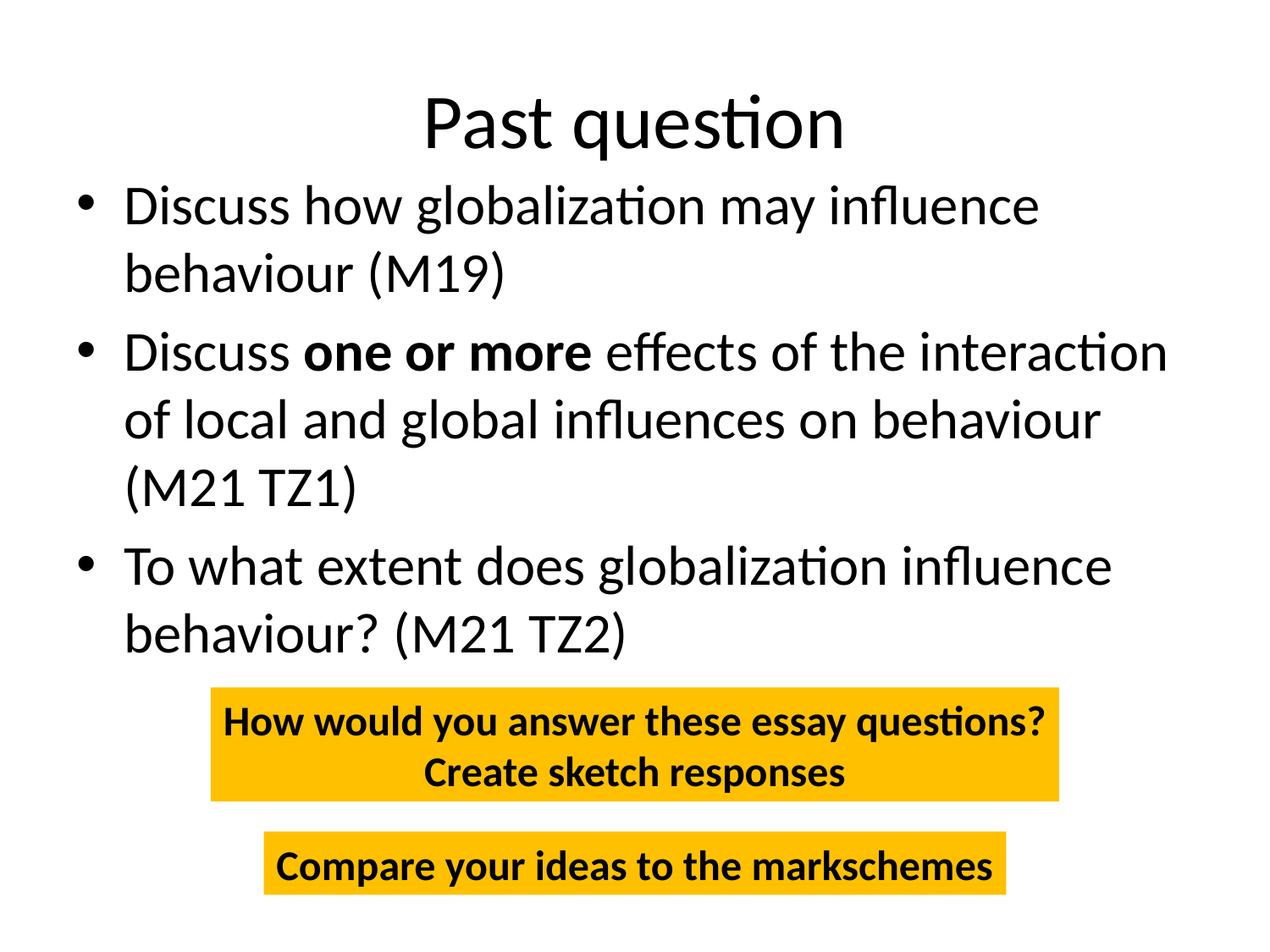

# Past question
Discuss how globalization may influence behaviour (M19)
Discuss one or more effects of the interaction of local and global influences on behaviour (M21 TZ1)
To what extent does globalization influence behaviour? (M21 TZ2)
How would you answer these essay questions?
Create sketch responses
Compare your ideas to the markschemes